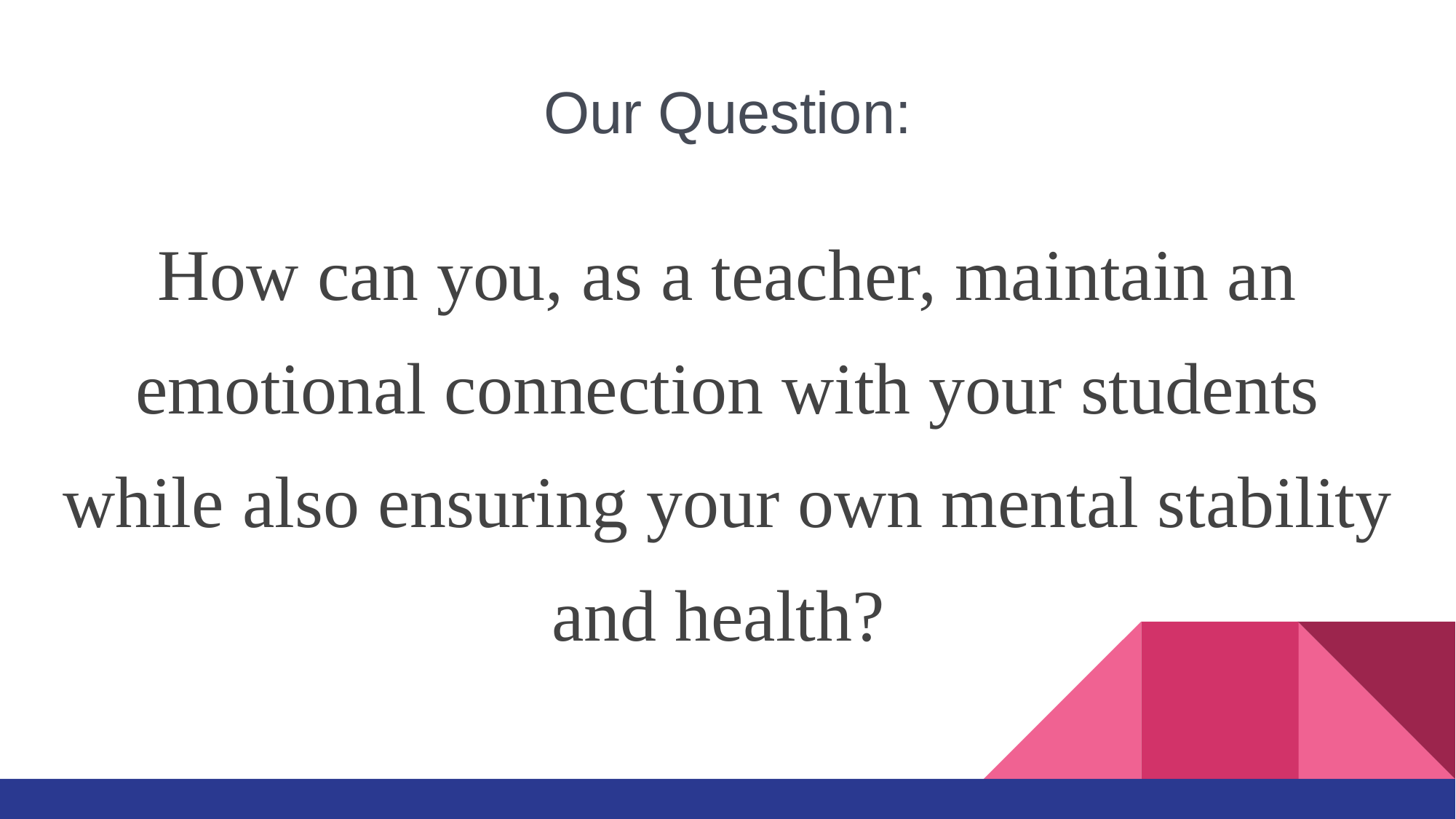

# Our Question:
How can you, as a teacher, maintain an emotional connection with your students while also ensuring your own mental stability and health?